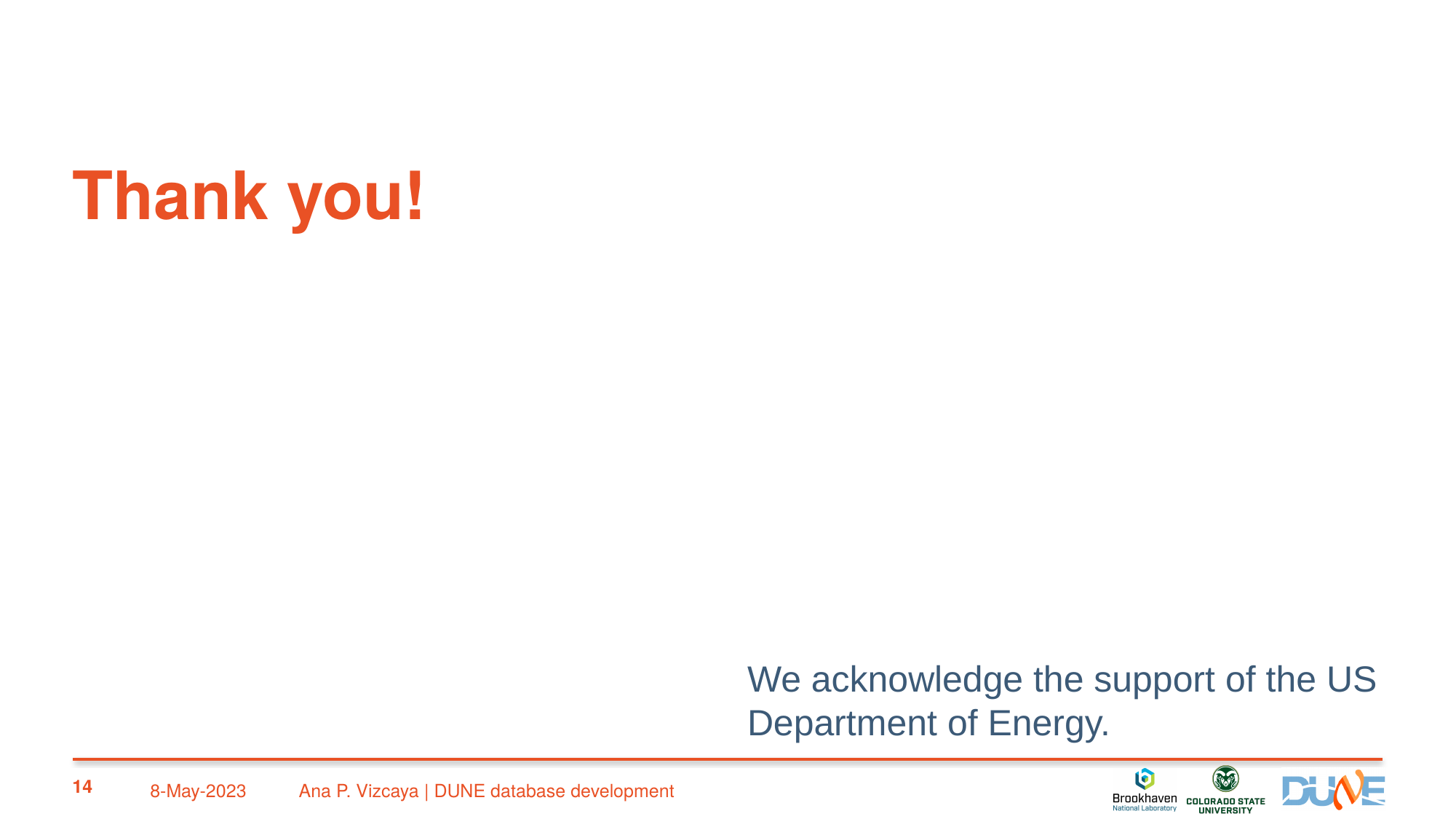

# Thank you!
We acknowledge the support of the US Department of Energy.
14
Ana P. Vizcaya | DUNE database development